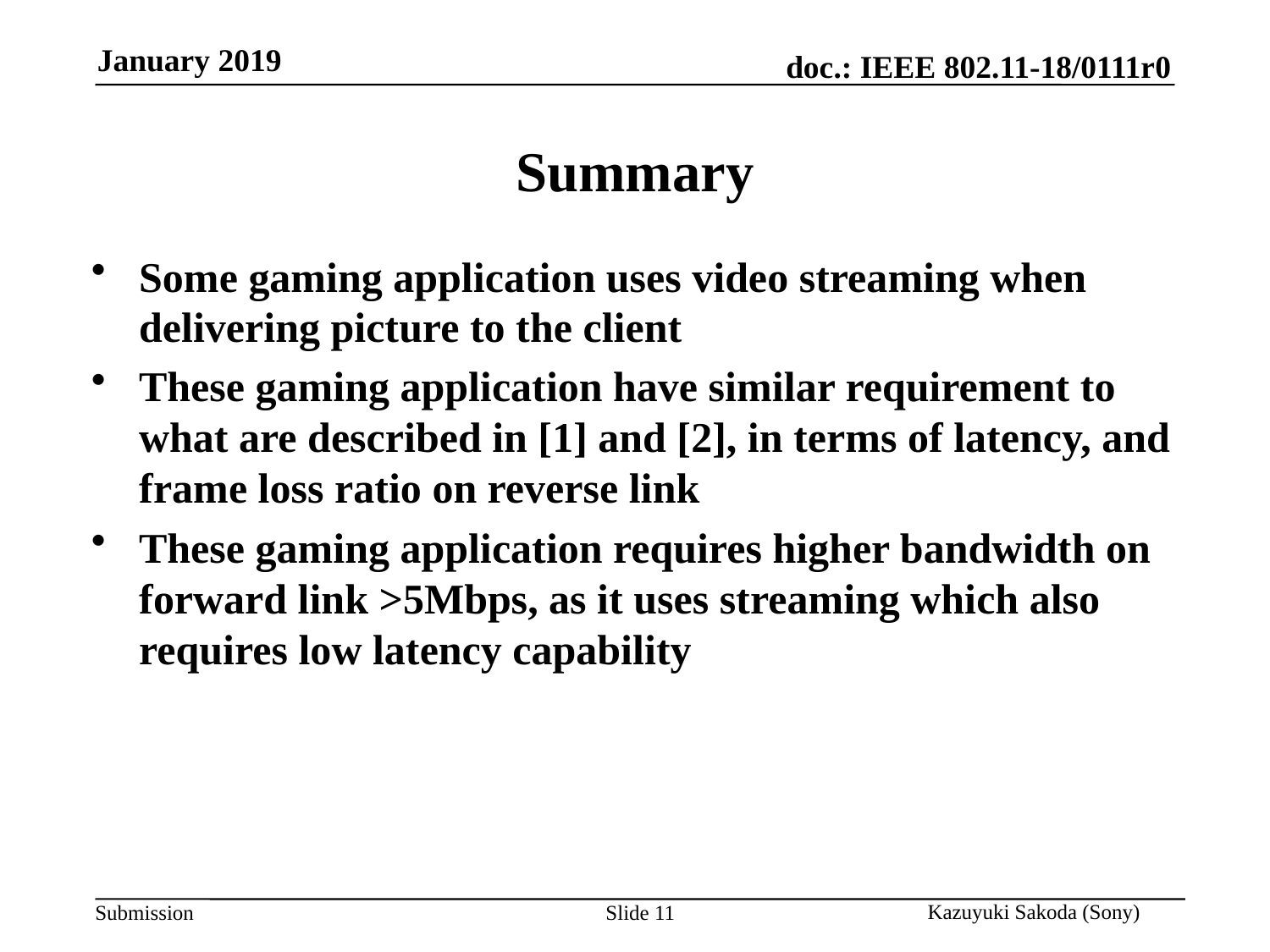

# Summary
Some gaming application uses video streaming when delivering picture to the client
These gaming application have similar requirement to what are described in [1] and [2], in terms of latency, and frame loss ratio on reverse link
These gaming application requires higher bandwidth on forward link >5Mbps, as it uses streaming which also requires low latency capability

Slide 11